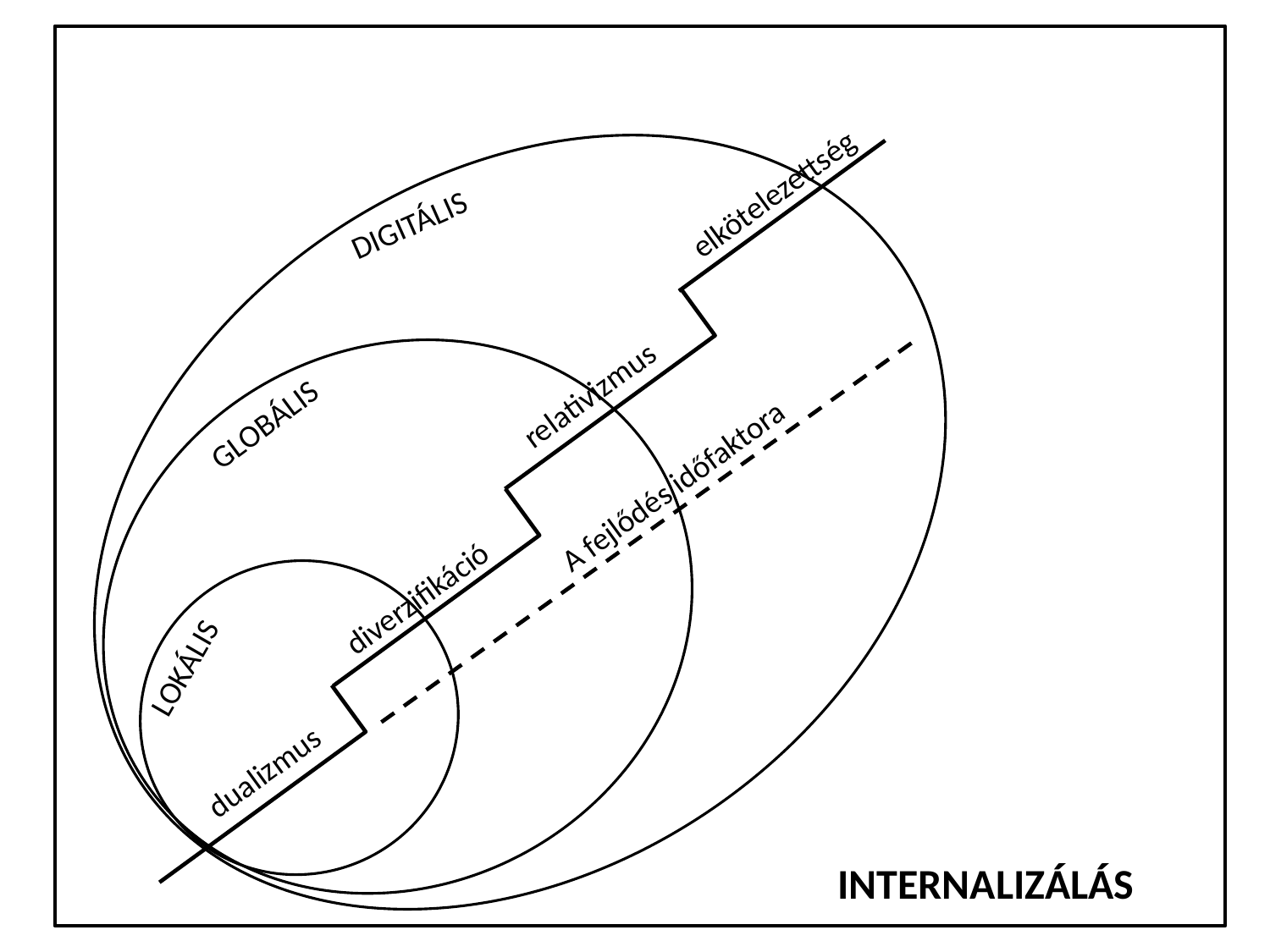

elkötelezettség

DIGITÁLIS

y
relativizmus
GLOBÁLIS
A fejlődés időfaktora

diverzifikáció
LOKÁLIS

dualizmus
INTERNALIZÁLÁS